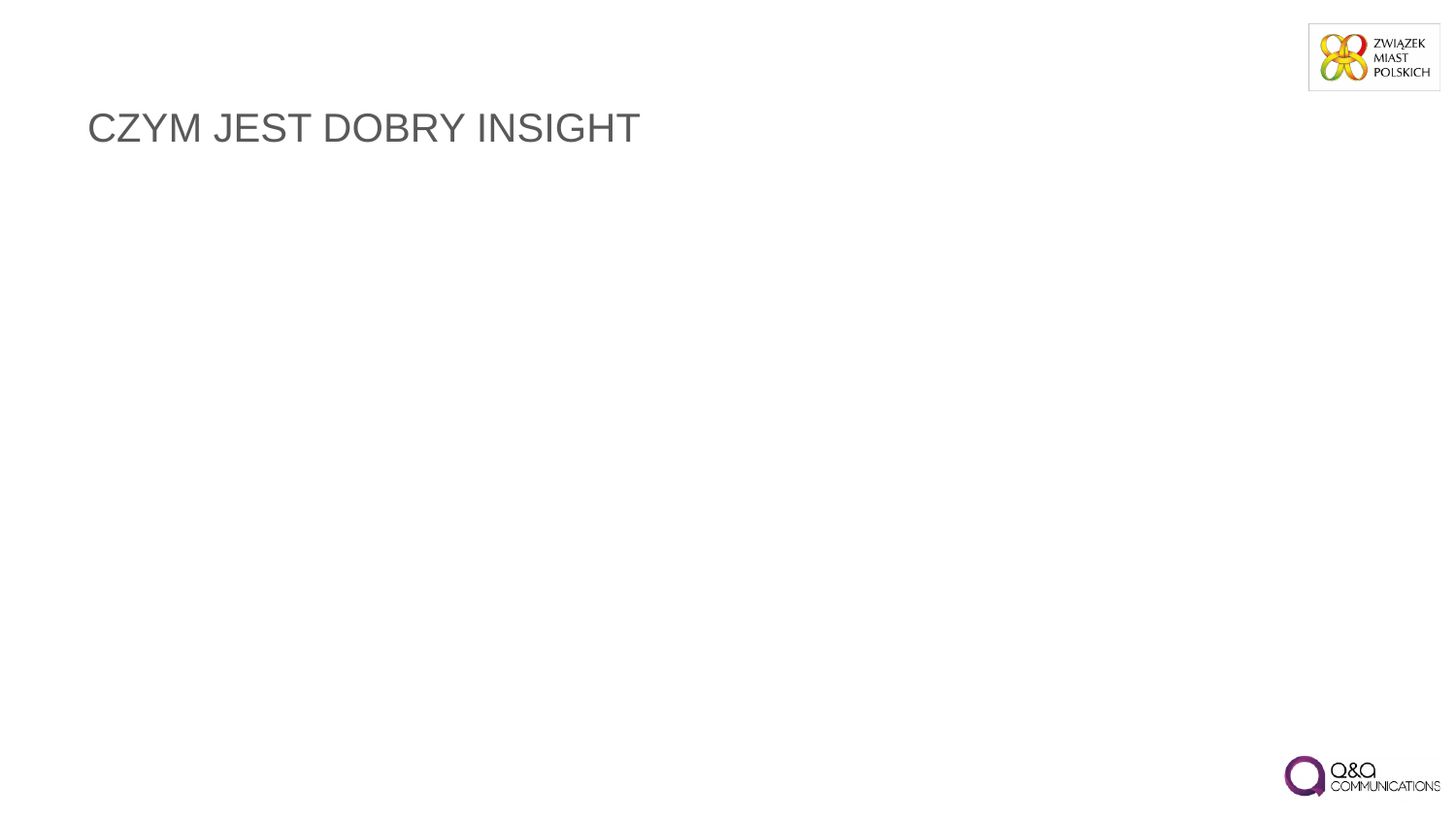

# CZYM JEST DOBRY INSIGHT
“To nieoczywista prawda o konsumentach, która, gdzy zaczniemy działać w oparciu o nią, daje potencjał do zmiany ich zachować – tak, że korzyści odniosą obie strony, czyli konsumenci i marketer.”
“A non-obvious understanding about your customers, which if acted upon, has the potential to change their behaviour for mutual benefit”
Paul Laughlin
“Insighty dostarczają wiedzy, która prowadzi do kontaktu na bezpośrednim, bardziej osobistym poziomie”
“Consumer insights provide understanding that leads to marketing on a more direct and personal level.”
Jure Klepic